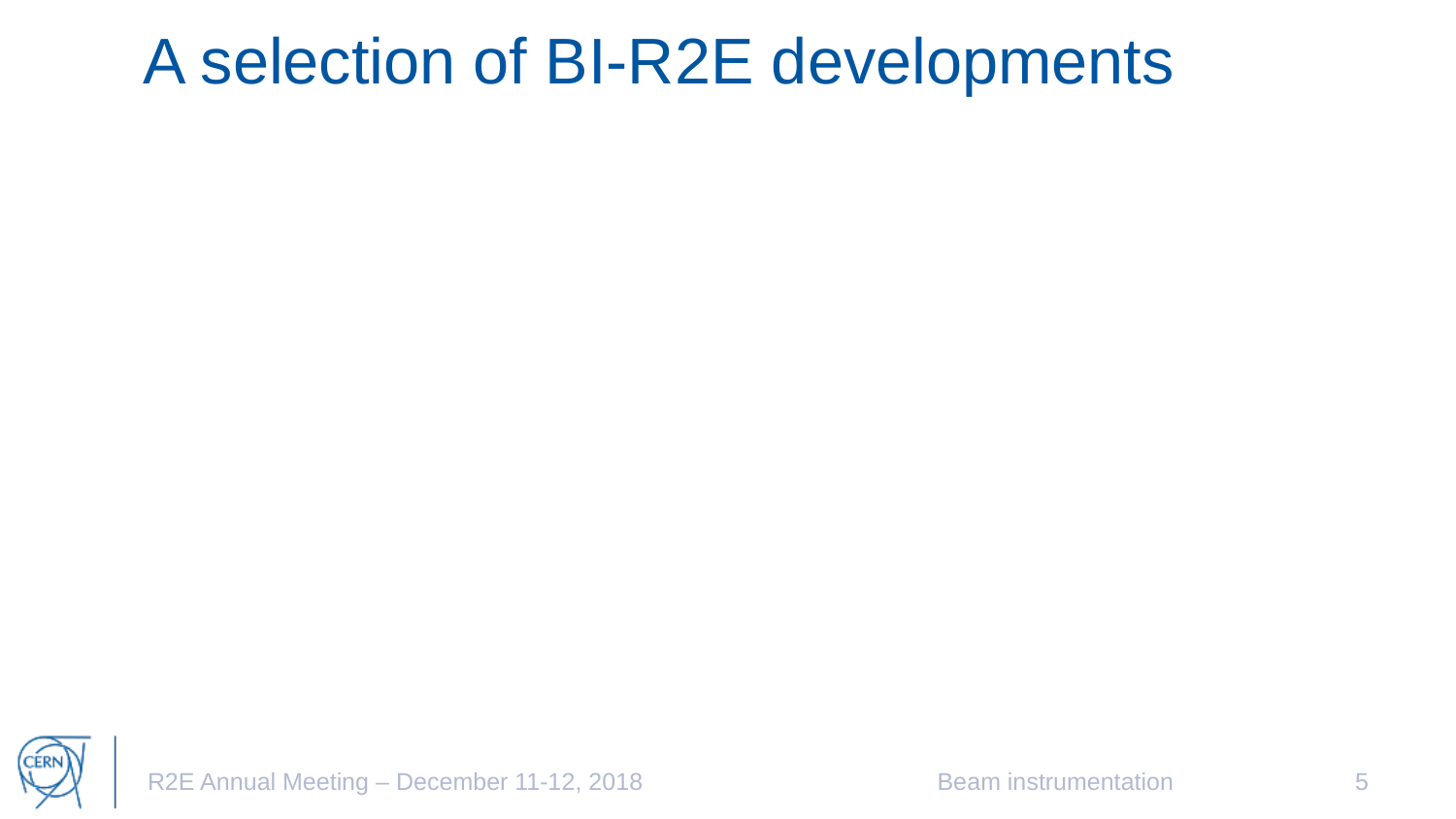

# A selection of BI-R2E developments
R2E Annual Meeting – December 11-12, 2018
Beam instrumentation
5